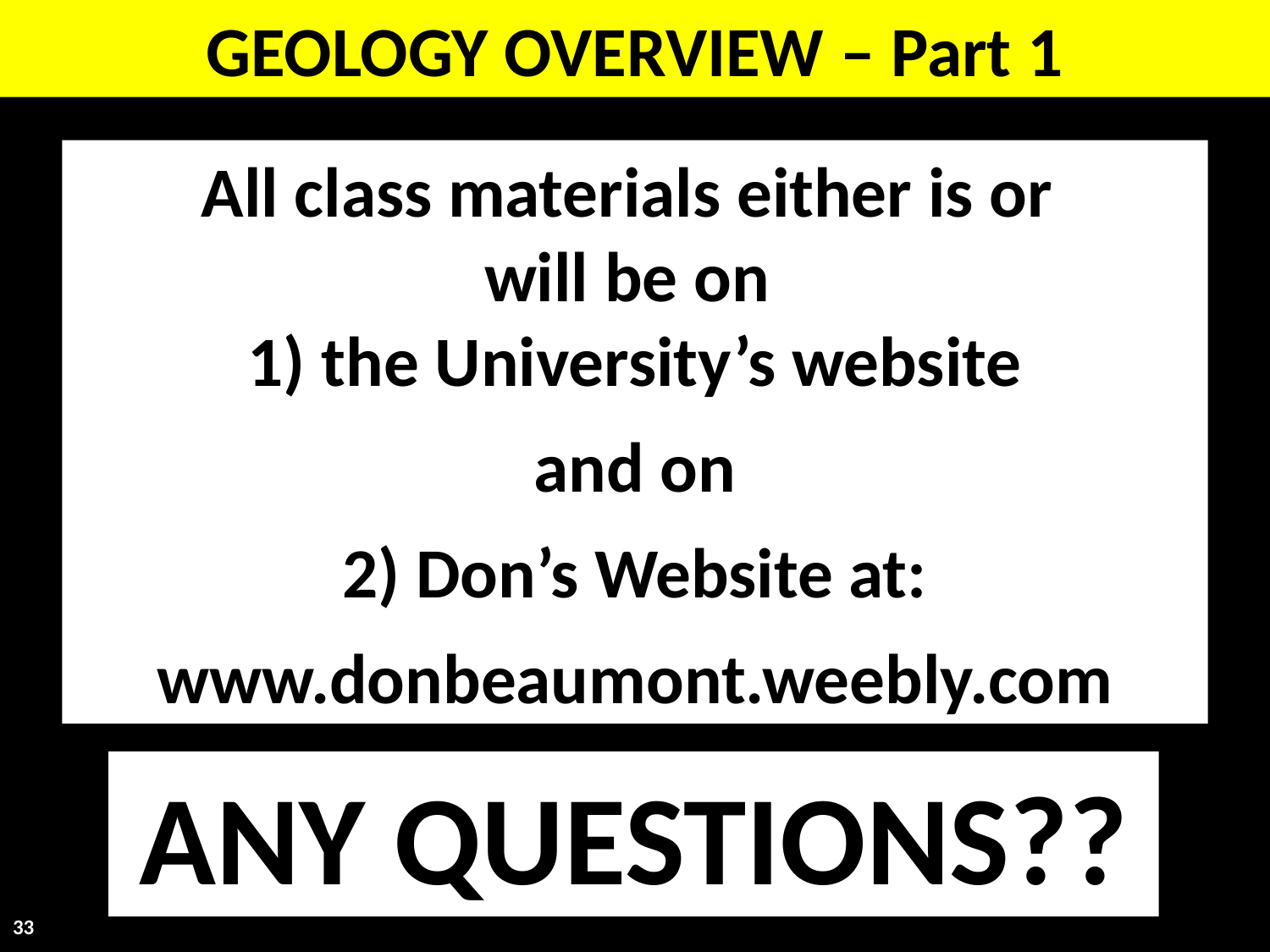

GEOLOGY OVERVIEW – Part 1
All class materials either is or
will be on
1) the University’s website
and on
2) Don’s Website at:
www.donbeaumont.weebly.com
ANY QUESTIONS??
33